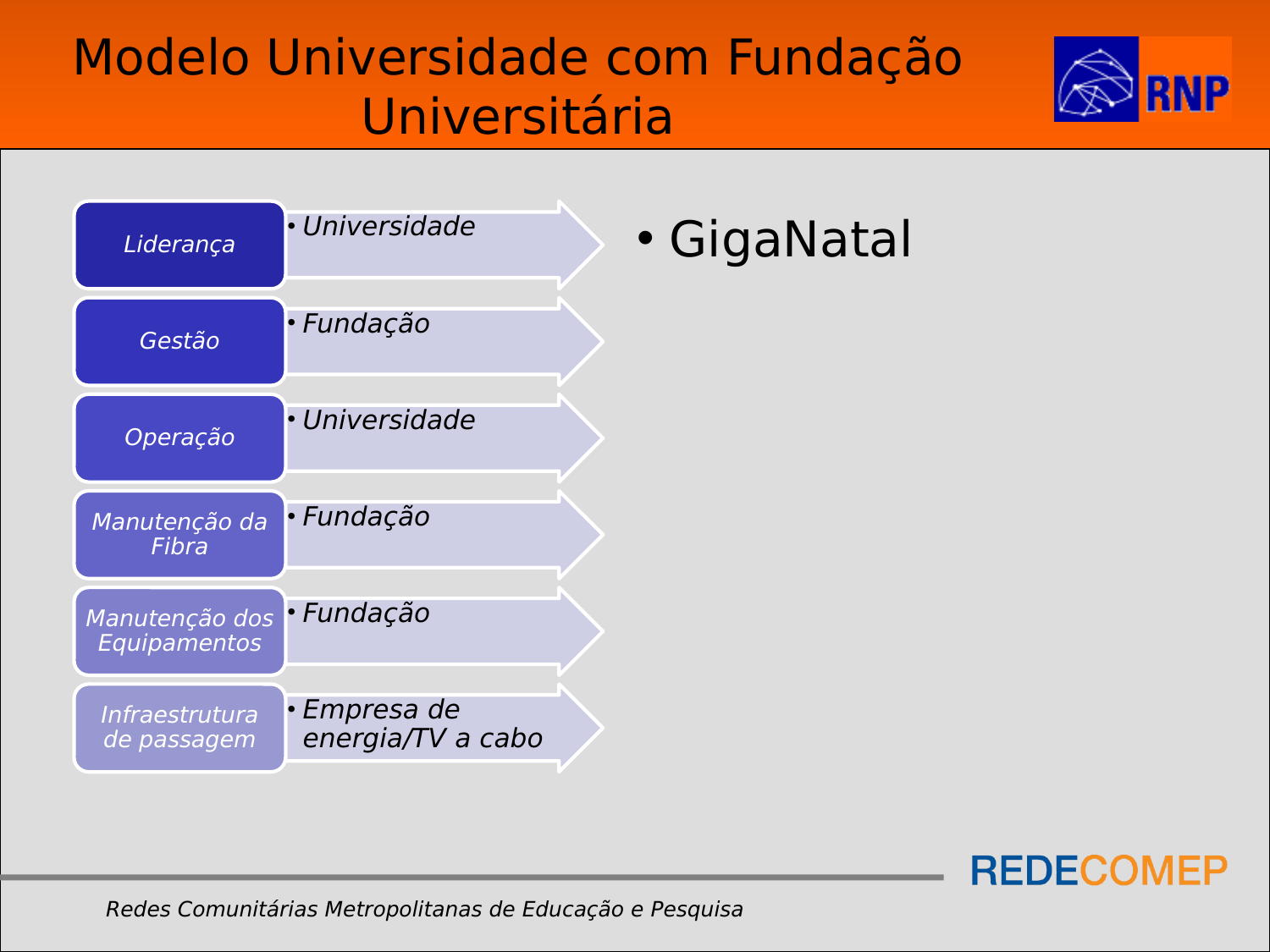

# Modelo Universidade com Fundação Universitária
Universidade
Liderança
Fundação
Gestão
Universidade
Operação
Fundação
Manutenção da Fibra
Fundação
Manutenção dos Equipamentos
Empresa de energia/TV a cabo
Infraestrutura de passagem
 GigaNatal